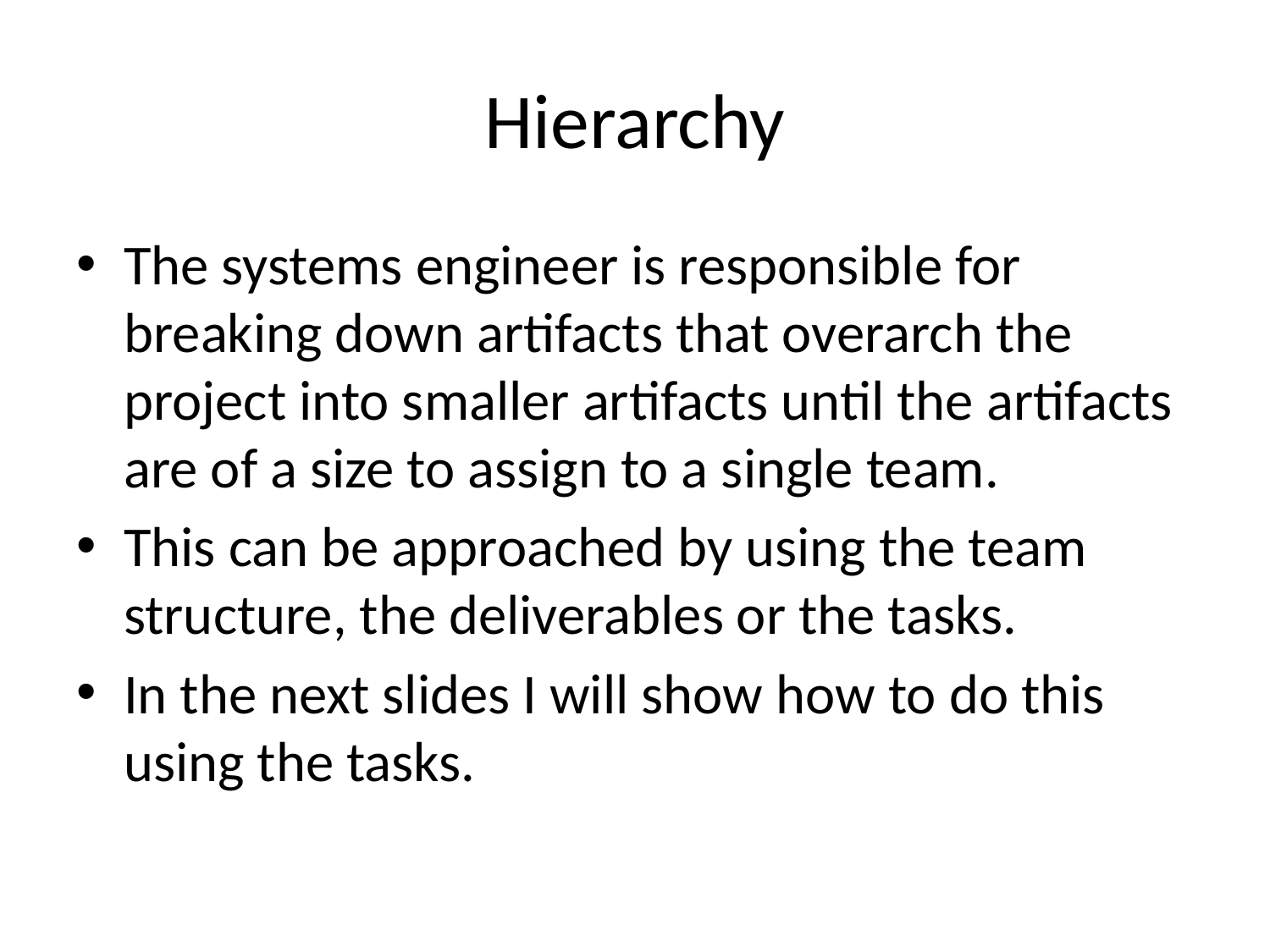

# Hierarchy
The systems engineer is responsible for breaking down artifacts that overarch the project into smaller artifacts until the artifacts are of a size to assign to a single team.
This can be approached by using the team structure, the deliverables or the tasks.
In the next slides I will show how to do this using the tasks.